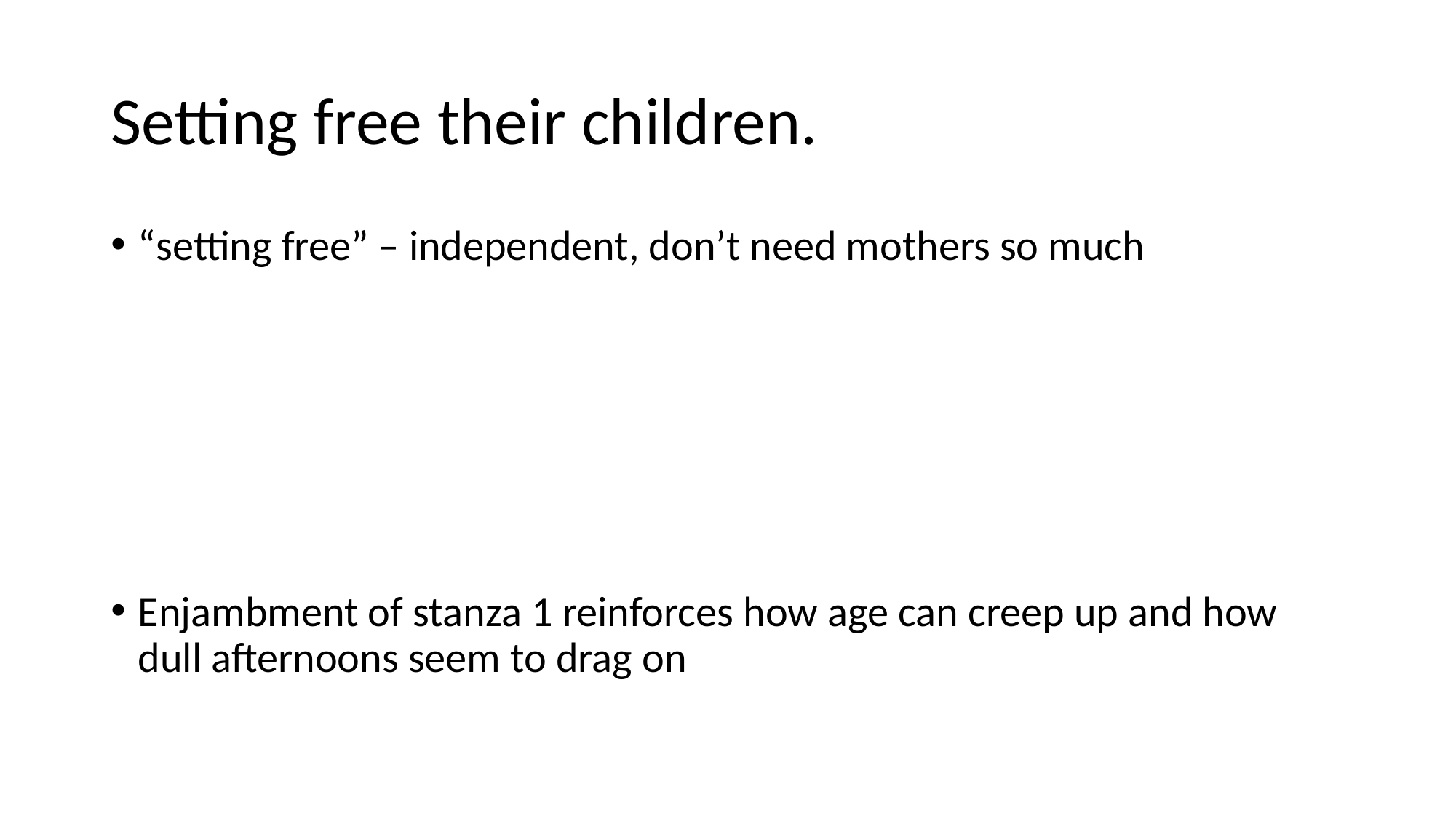

# Setting free their children.
“setting free” – independent, don’t need mothers so much

Enjambment of stanza 1 reinforces how age can creep up and how dull afternoons seem to drag on